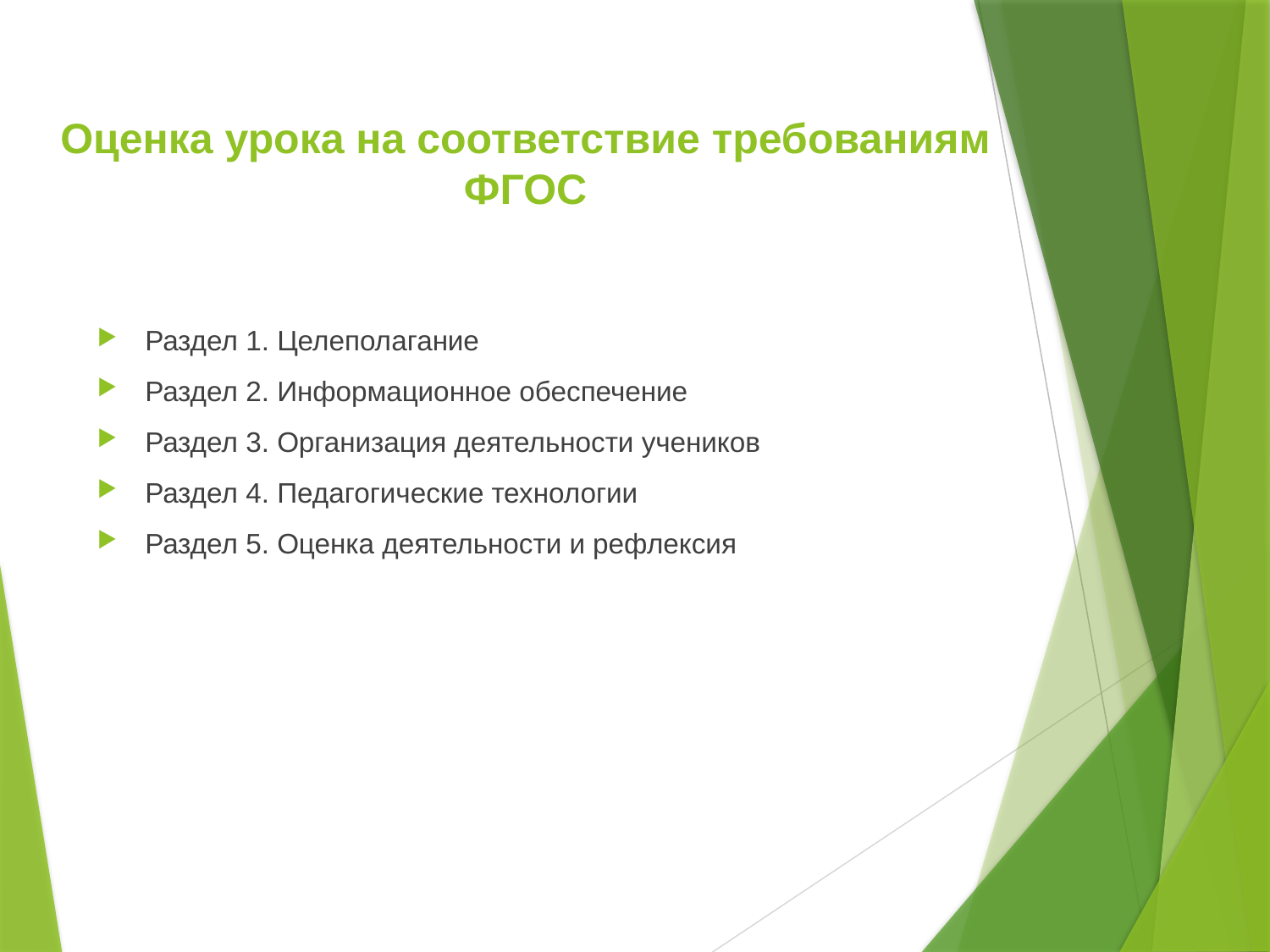

# Оценка урока на соответствие требованиям ФГОС
Раздел 1. Целеполагание
Раздел 2. Информационное обеспечение
Раздел 3. Организация деятельности учеников
Раздел 4. Педагогические технологии
Раздел 5. Оценка деятельности и рефлексия